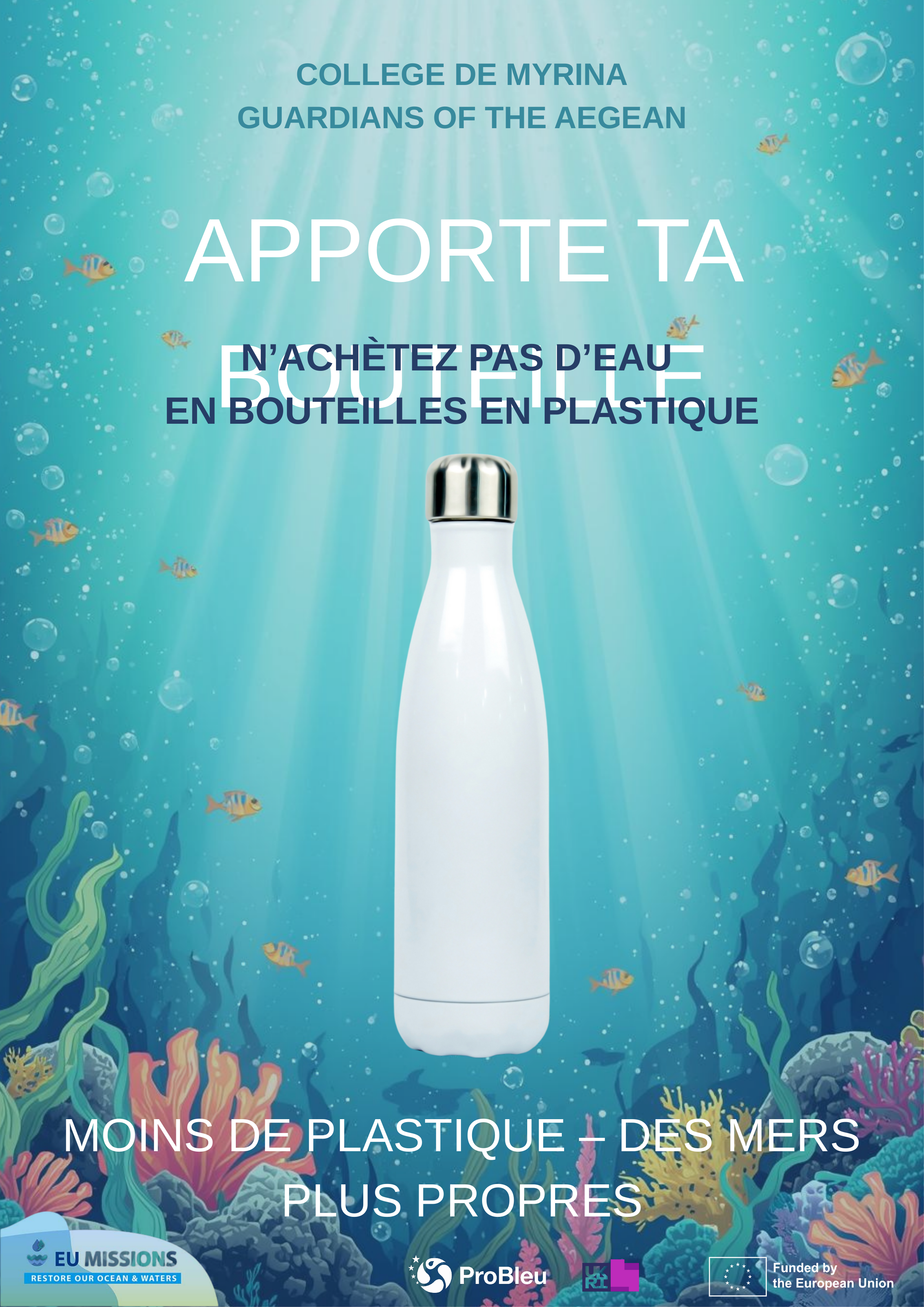

COLLEGE DE MYRINA
GUARDIANS OF THE AEGEAN

APPORTE TA BOUTEILLE
N’ACHÈTEZ PAS D’EAU
EN BOUTEILLES EN PLASTIQUE
MOINS DE PLASTIQUE – DES MERS PLUS PROPRES